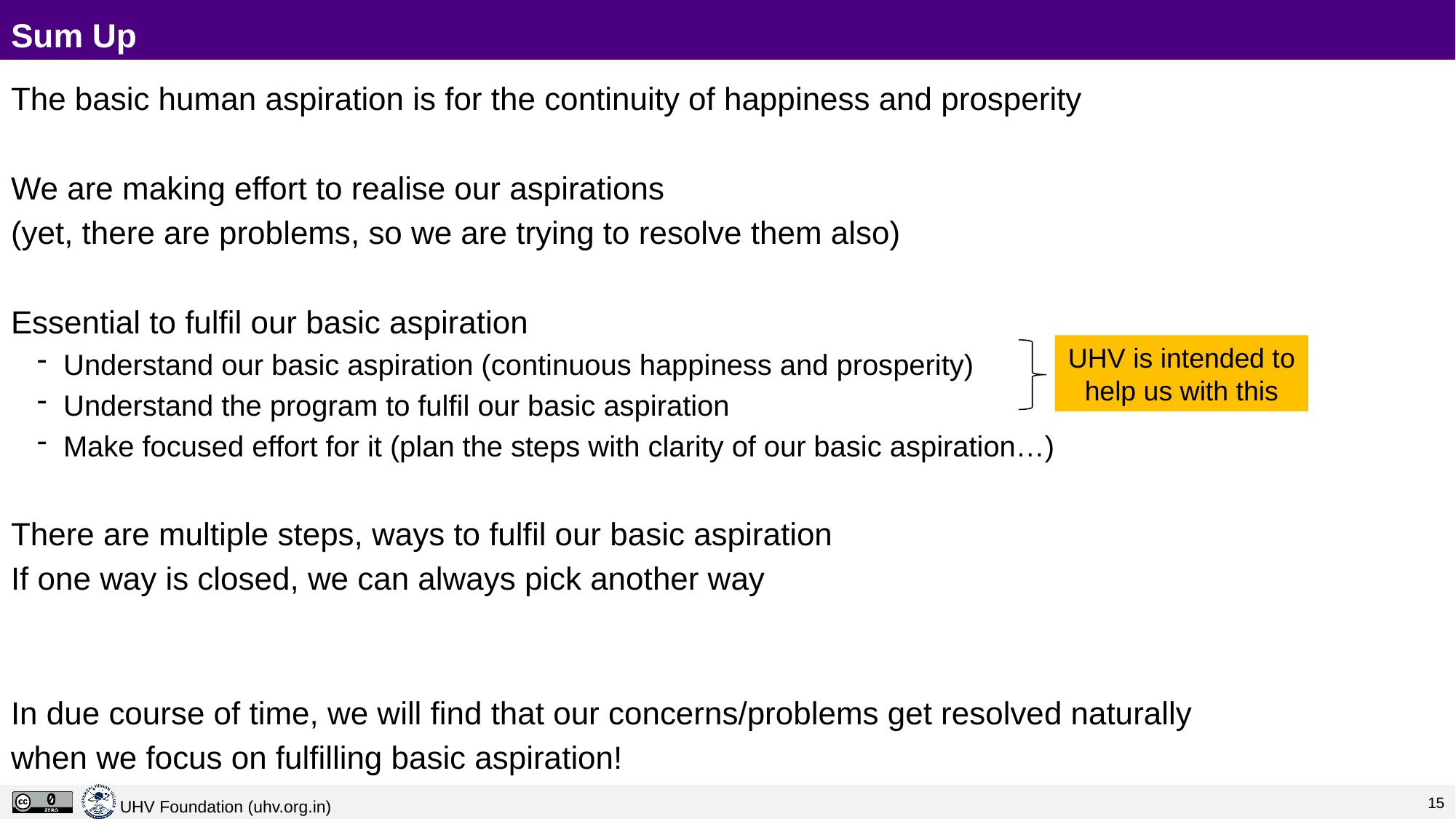

# Sum Up
The basic human aspiration is for the continuity of happiness and prosperity

We are making effort to realise our aspirations
(yet, there are problems, so we are trying to resolve them also)

Essential to fulfil our basic aspiration
Understand our basic aspiration (continuous happiness and prosperity)
Understand the program to fulfil our basic aspiration
Make focused effort for it (plan the steps with clarity of our basic aspiration…)

There are multiple steps, ways to fulfil our basic aspiration
If one way is closed, we can always pick another way

In due course of time, we will find that our concerns/problems get resolved naturally
when we focus on fulfilling basic aspiration!

UHV is intended to help us with this